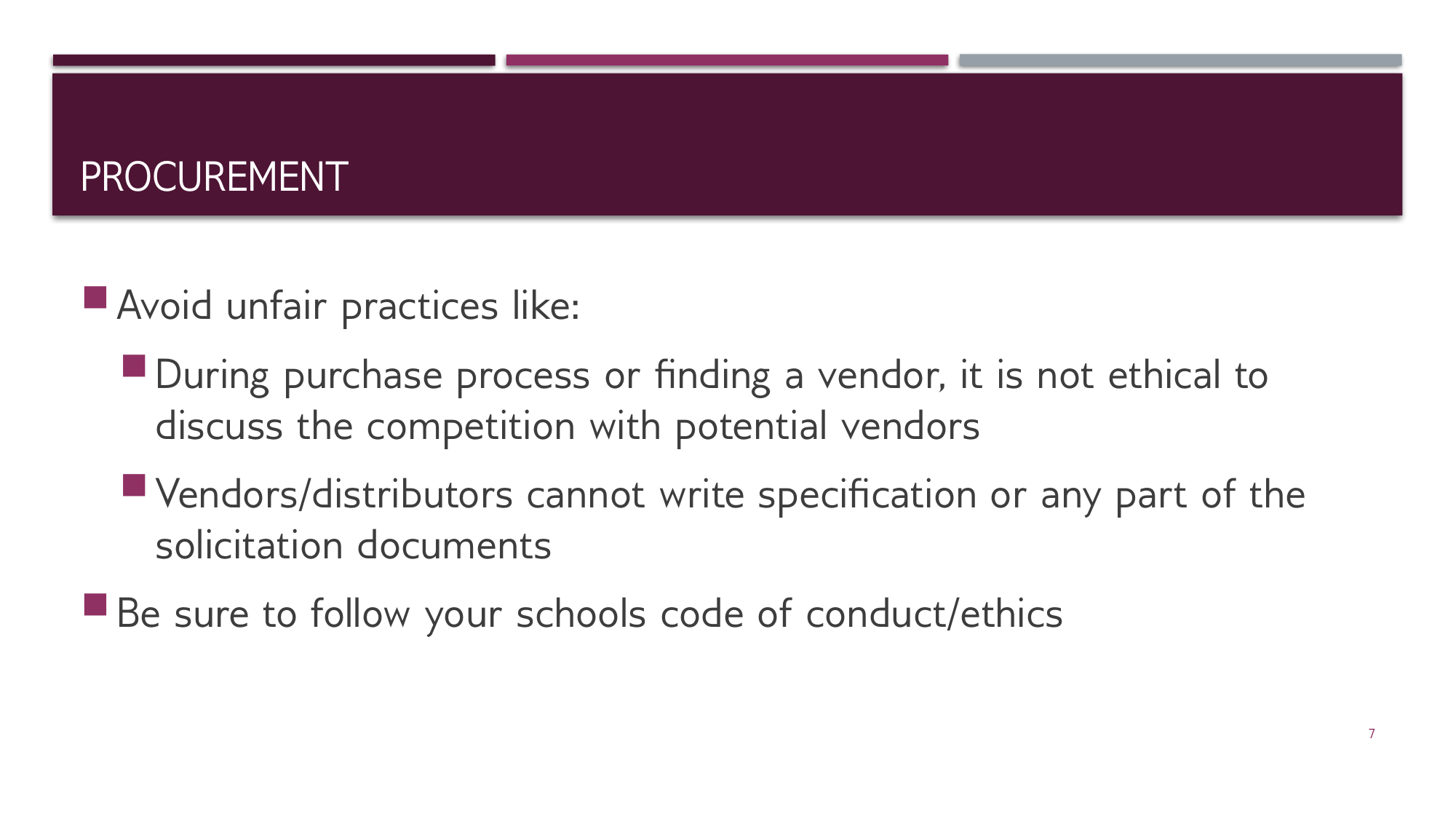

# Procurement
Avoid unfair practices like:
During purchase process or finding a vendor, it is not ethical to discuss the competition with potential vendors
Vendors/distributors cannot write specification or any part of the solicitation documents
Be sure to follow your schools code of conduct/ethics

7